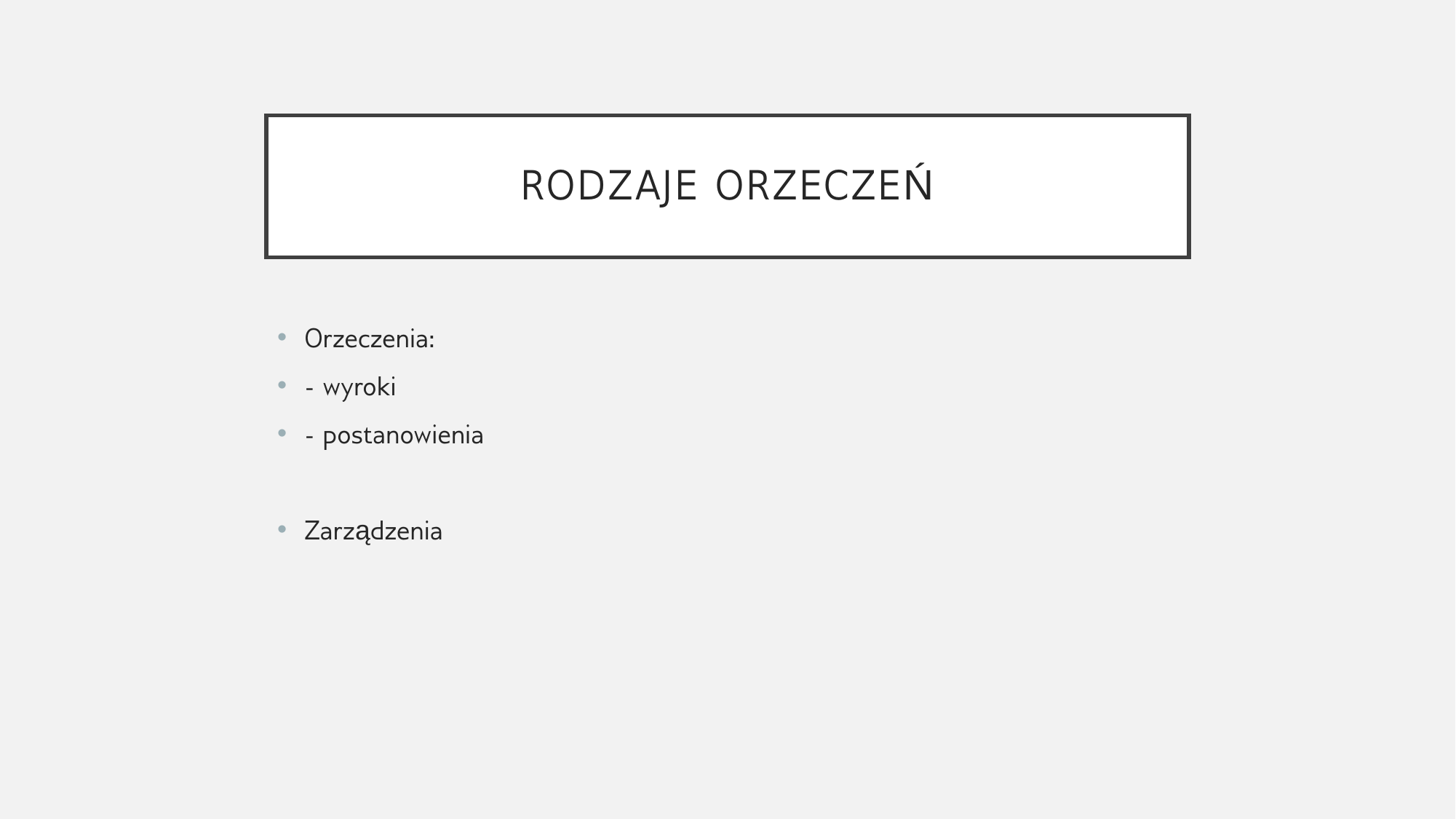

# Rodzaje orzeczeń
Orzeczenia:
- wyroki
- postanowienia

Zarządzenia